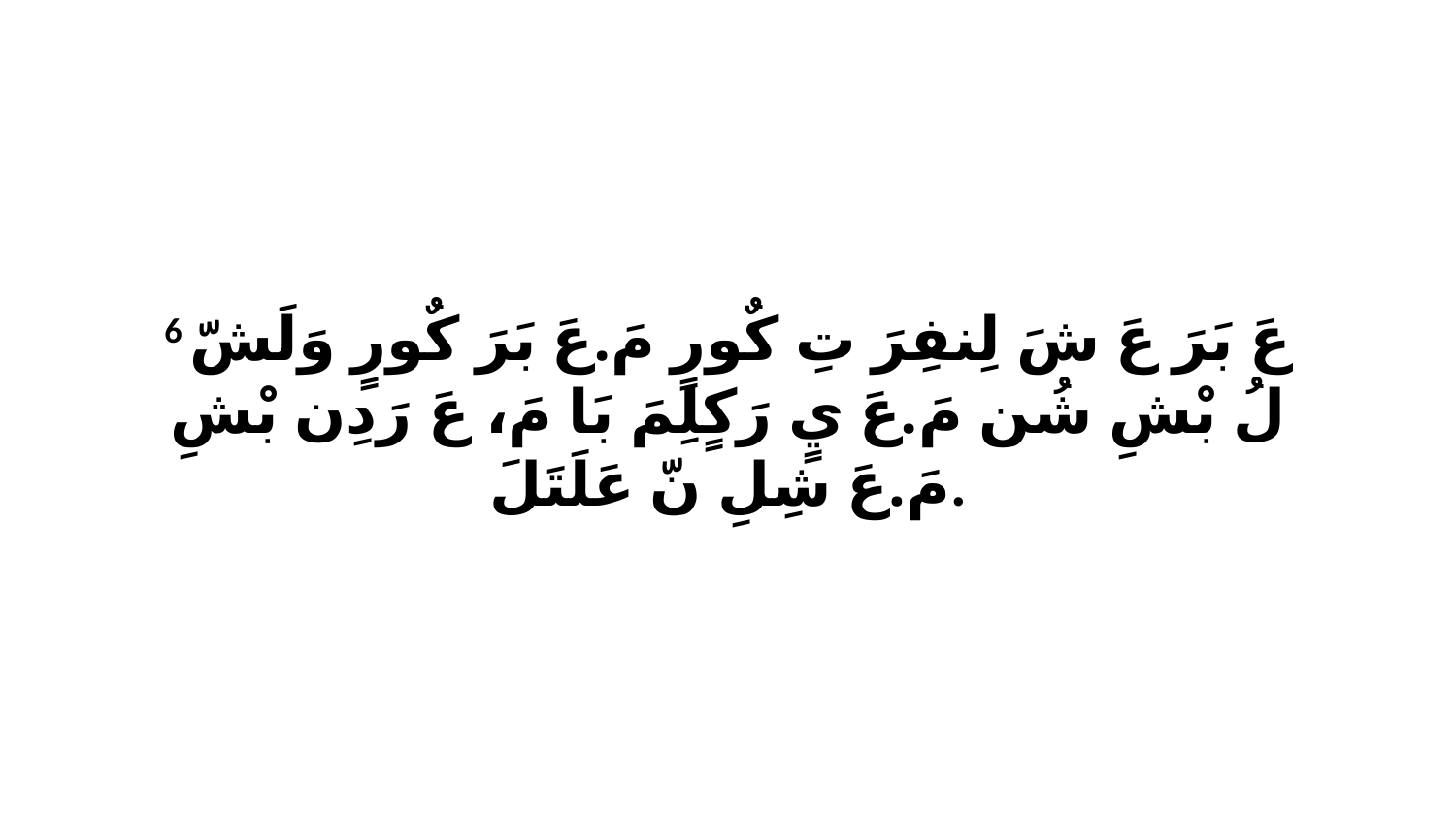

6 عَ بَرَ عَ شَ لِنفِرَ تِ كٌورٍ مَ.عَ بَرَ كٌورٍ وَلَشّ لُ بْشِ شُن مَ.عَ يٍ رَكٍلِمَ بَا مَ، عَ رَدِن بْشِ مَ.عَ شِلِ نّ عَلَتَلَ.